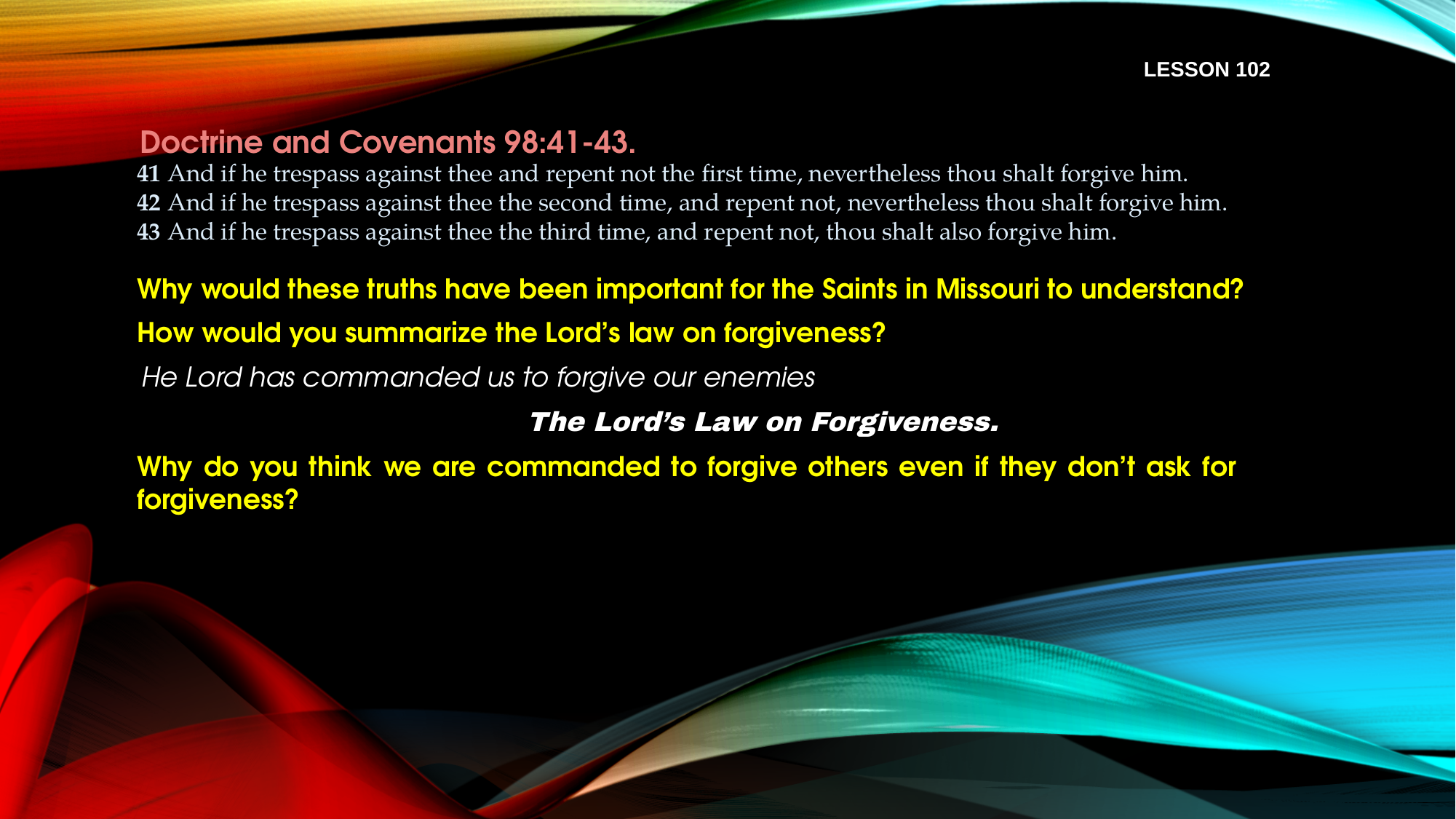

LESSON 102
Doctrine and Covenants 98:41-43.
41 And if he trespass against thee and repent not the first time, nevertheless thou shalt forgive him.
42 And if he trespass against thee the second time, and repent not, nevertheless thou shalt forgive him.
43 And if he trespass against thee the third time, and repent not, thou shalt also forgive him.
Why would these truths have been important for the Saints in Missouri to understand?
How would you summarize the Lord’s law on forgiveness?
He Lord has commanded us to forgive our enemies
The Lord’s Law on Forgiveness.
Why do you think we are commanded to forgive others even if they don’t ask for forgiveness?